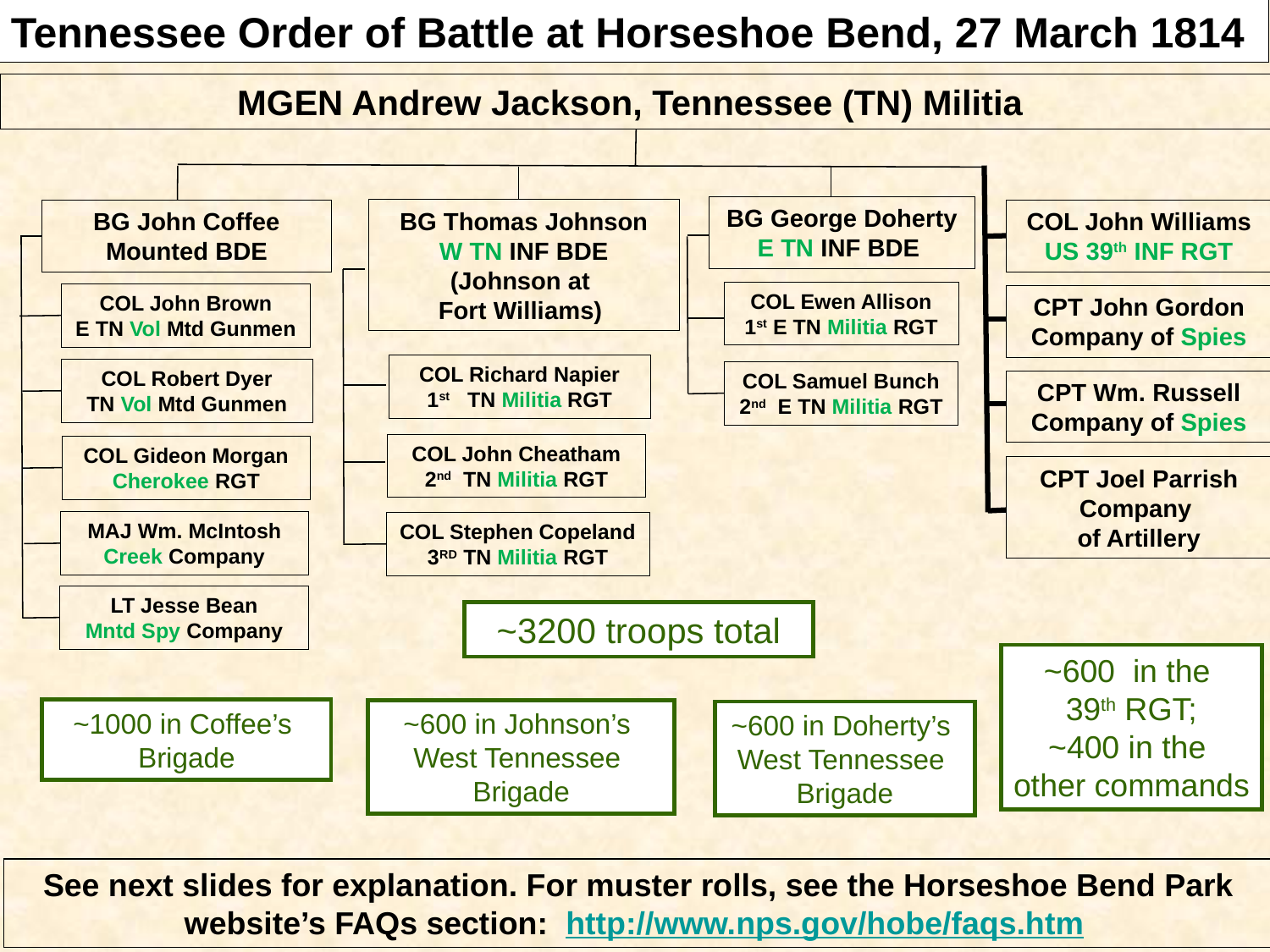

Tennessee Order of Battle at Horseshoe Bend, 27 March 1814
MGEN Andrew Jackson, Tennessee (TN) Militia

BG George Doherty
E TN INF BDE
BG Thomas Johnson
W TN INF BDE
(Johnson at
Fort Williams)
COL John Williams
US 39th INF RGT
BG John Coffee
Mounted BDE
COL Ewen Allison
1st E TN Militia RGT
COL John Brown
E TN Vol Mtd Gunmen
CPT John Gordon
Company of Spies
COL Richard Napier
1st   TN Militia RGT
COL Robert Dyer
TN Vol Mtd Gunmen
COL Samuel Bunch
2nd  E TN Militia RGT
CPT Wm. Russell
Company of Spies
COL John Cheatham
2nd  TN Militia RGT
COL Gideon Morgan
Cherokee RGT
CPT Joel Parrish
Company
of Artillery
MAJ Wm. McIntosh
Creek Company
COL Stephen Copeland
3RD TN Militia RGT
LT Jesse Bean
Mntd Spy Company
~3200 troops total
~600  in the
39th RGT;
~400 in the
other commands
~1000 in Coffee’s
Brigade
~600 in Johnson’s
West Tennessee
Brigade
~600 in Doherty’s
West Tennessee
Brigade
See next slides for explanation. For muster rolls, see the Horseshoe Bend Park website’s FAQs section:  http://www.nps.gov/hobe/faqs.htm